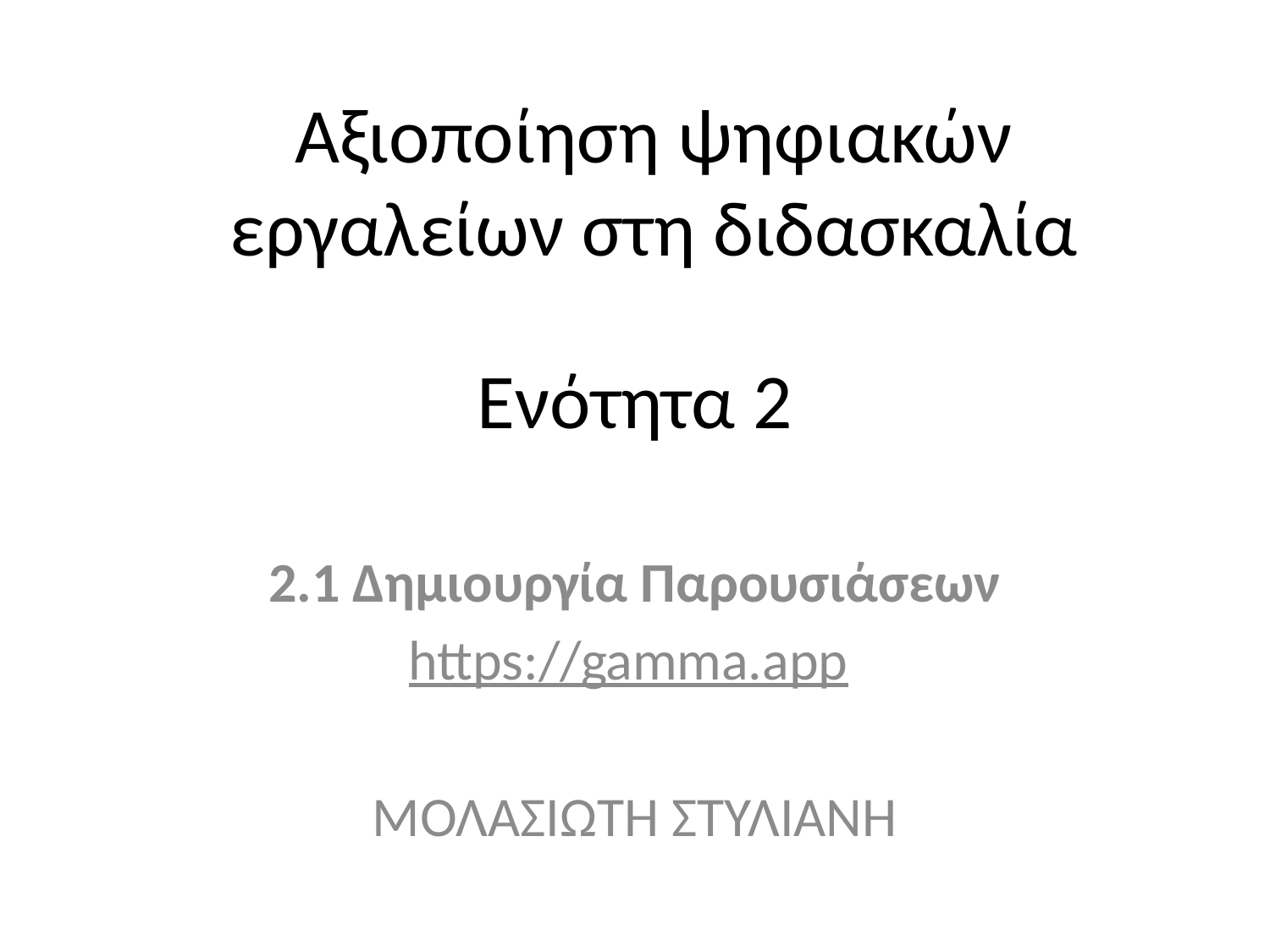

Αξιοποίηση ψηφιακών εργαλείων στη διδασκαλία
# Ενότητα 2
2.1 Δημιουργία Παρουσιάσεων
https://gamma.app

ΜΟΛΑΣΙΩΤΗ ΣΤΥΛΙΑΝΗ